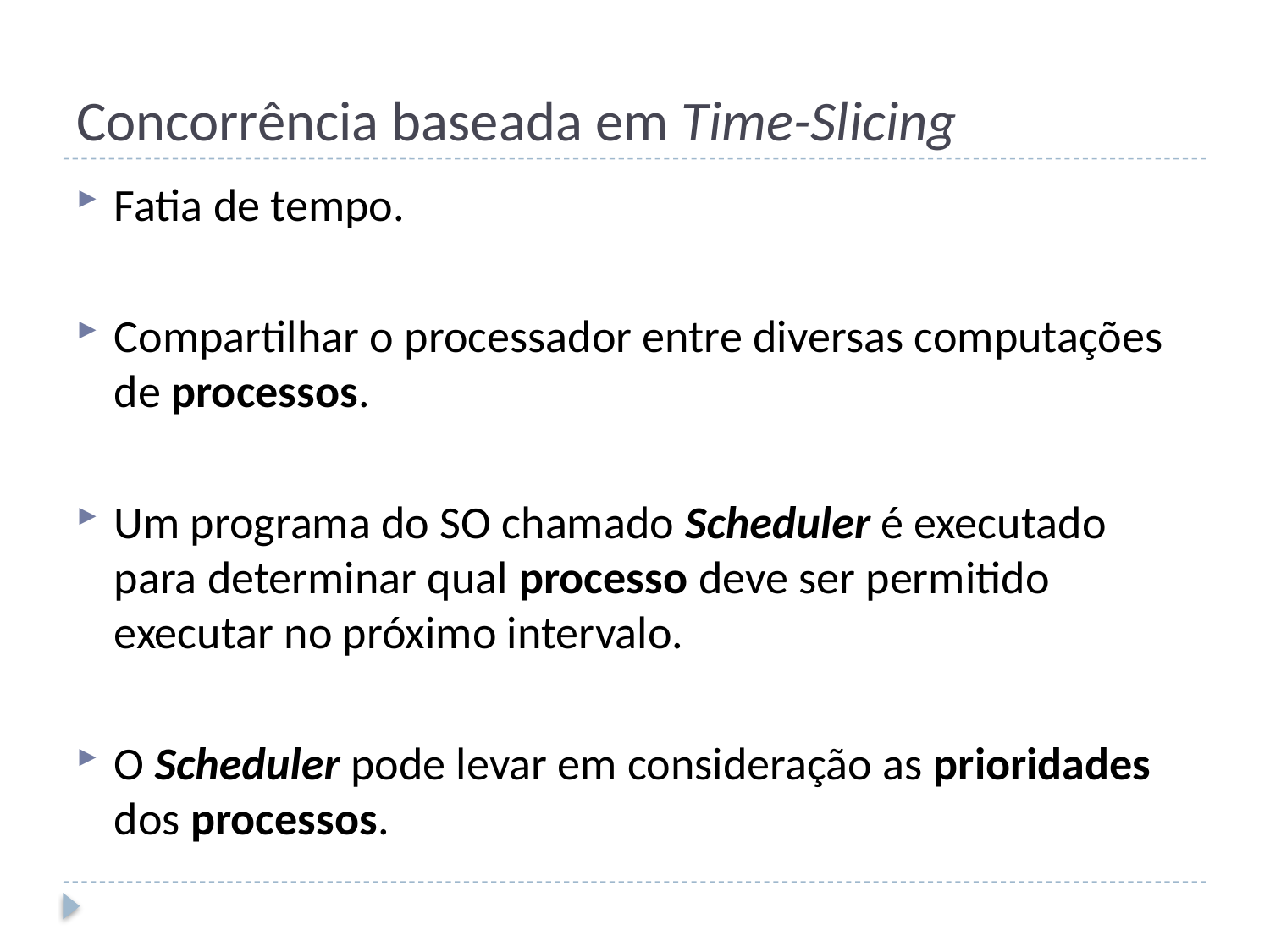

# Concorrência baseada em Time-Slicing
Fatia de tempo.

Compartilhar o processador entre diversas computações de processos.

Um programa do SO chamado Scheduler é executado para determinar qual processo deve ser permitido executar no próximo intervalo.

O Scheduler pode levar em consideração as prioridades dos processos.